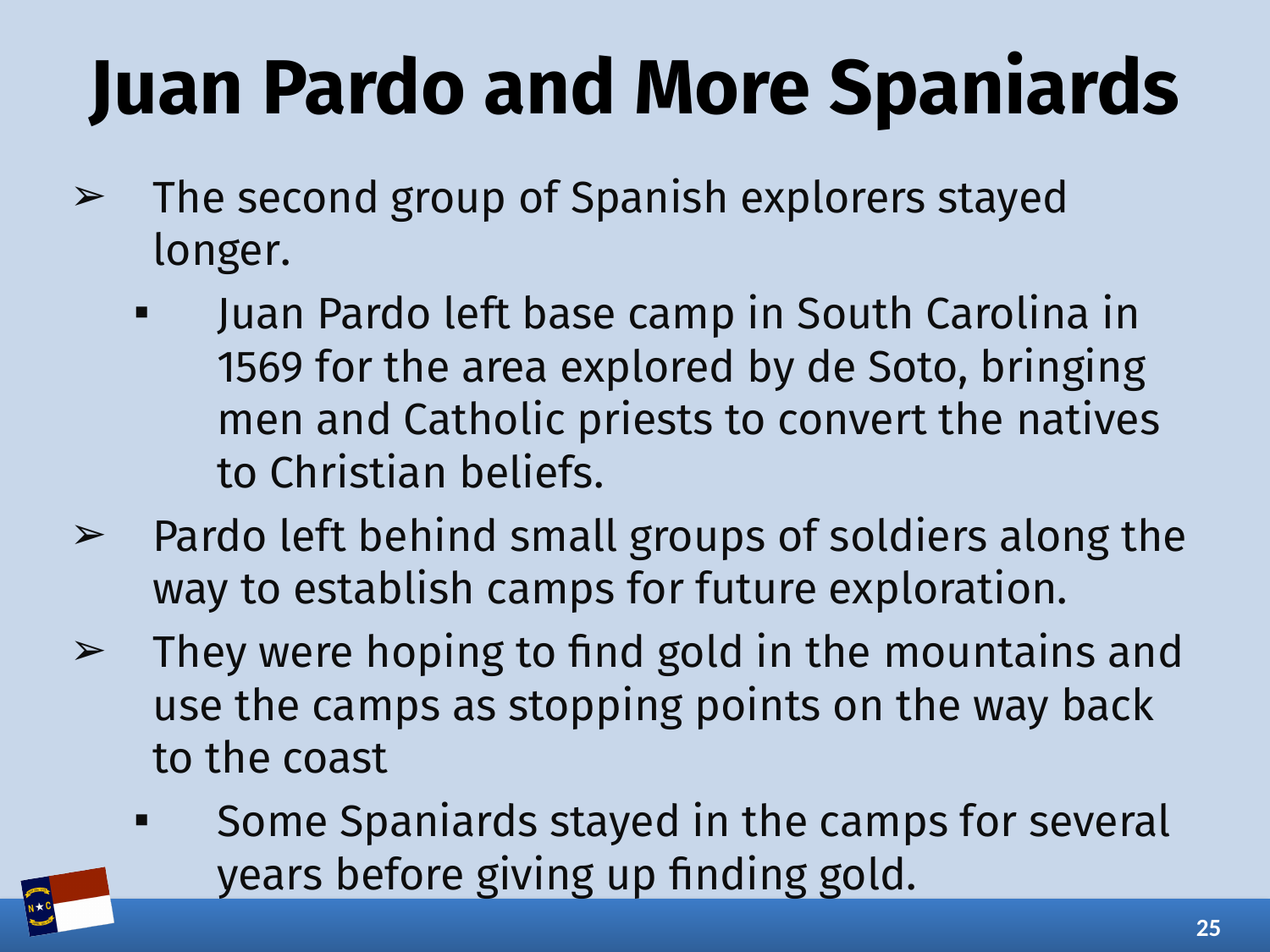

# Juan Pardo and More Spaniards
The second group of Spanish explorers stayed longer.
Juan Pardo left base camp in South Carolina in 1569 for the area explored by de Soto, bringing men and Catholic priests to convert the natives to Christian beliefs.
Pardo left behind small groups of soldiers along the way to establish camps for future exploration.
They were hoping to find gold in the mountains and use the camps as stopping points on the way back to the coast
Some Spaniards stayed in the camps for several years before giving up finding gold.
25